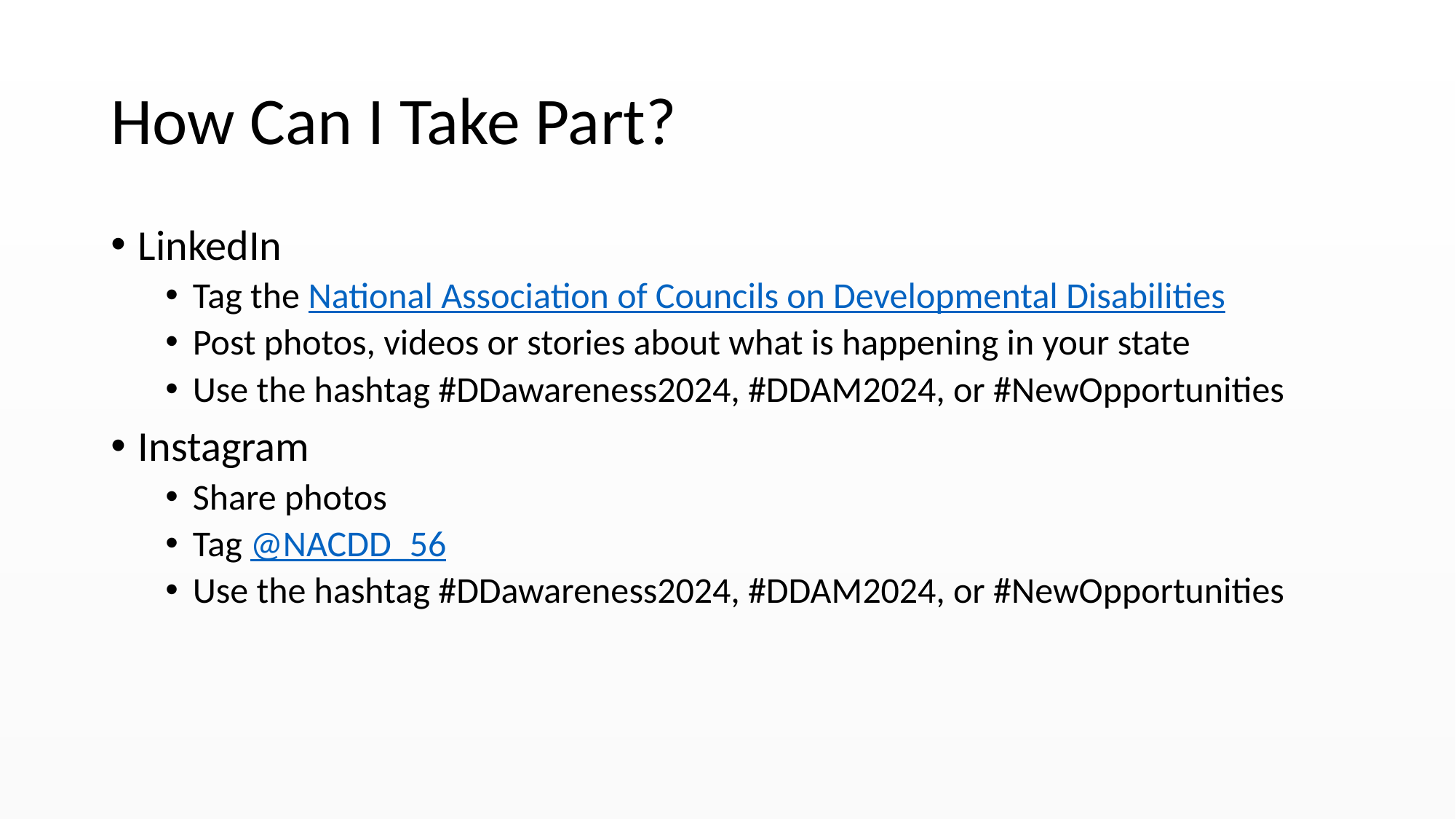

# How Can I Take Part?
LinkedIn
Tag the National Association of Councils on Developmental Disabilities
Post photos, videos or stories about what is happening in your state
Use the hashtag #DDawareness2024, #DDAM2024, or #NewOpportunities
Instagram
Share photos
Tag @NACDD_56
Use the hashtag #DDawareness2024, #DDAM2024, or #NewOpportunities